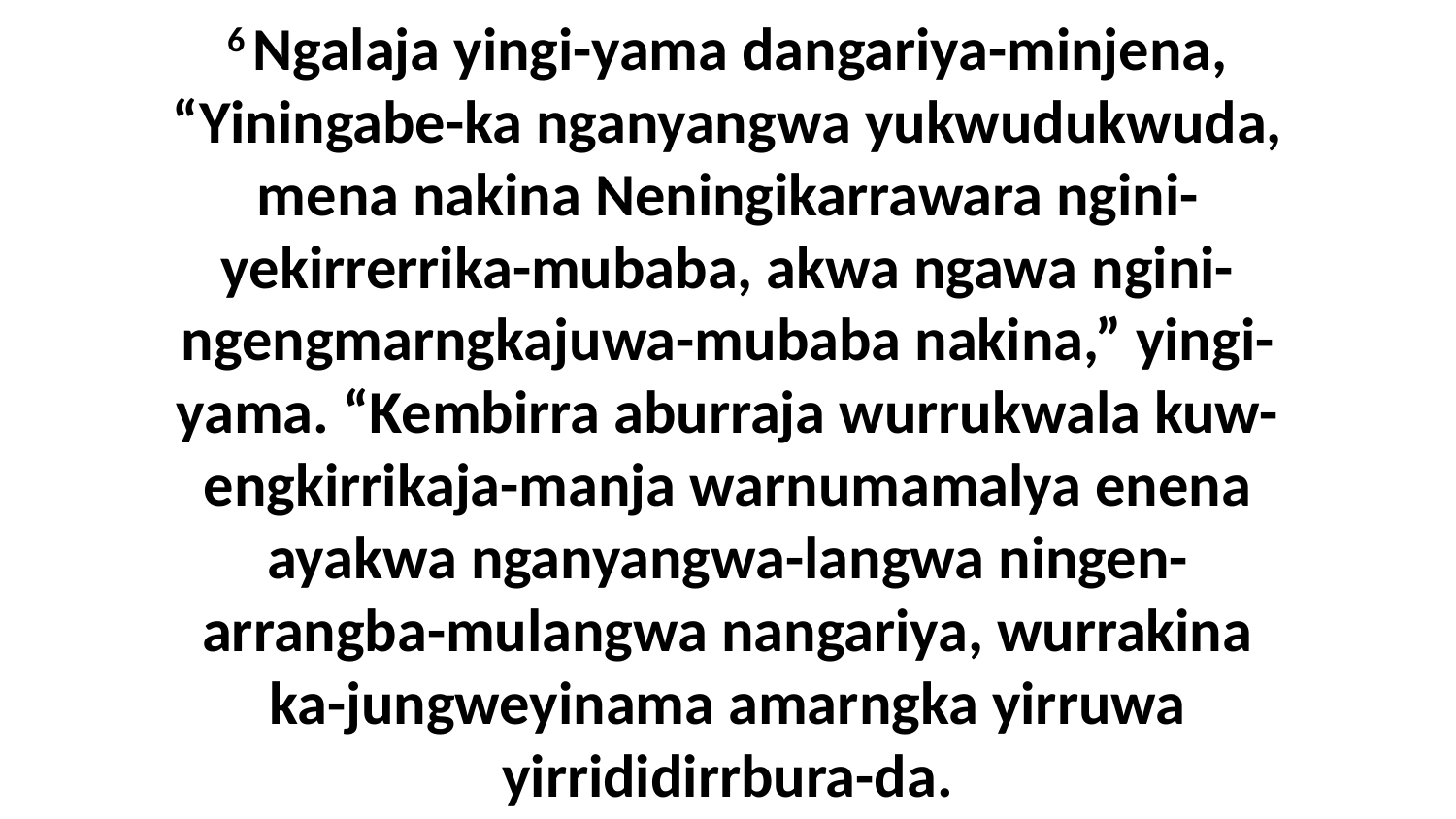

6 Ngalaja yingi-yama dangariya-minjena, “Yiningabe-ka nganyangwa yukwudukwuda, mena nakina Neningikarrawara ngini-yekirrerrika-mubaba, akwa ngawa ngini-ngengmarngkajuwa-mubaba nakina,” yingi-yama. “Kembirra aburraja wurrukwala kuw-engkirrikaja-manja warnumamalya enena ayakwa nganyangwa-langwa ningen-arrangba-mulangwa nangariya, wurrakina ka-jungweyinama amarngka yirruwa yirrididirrbura-da.